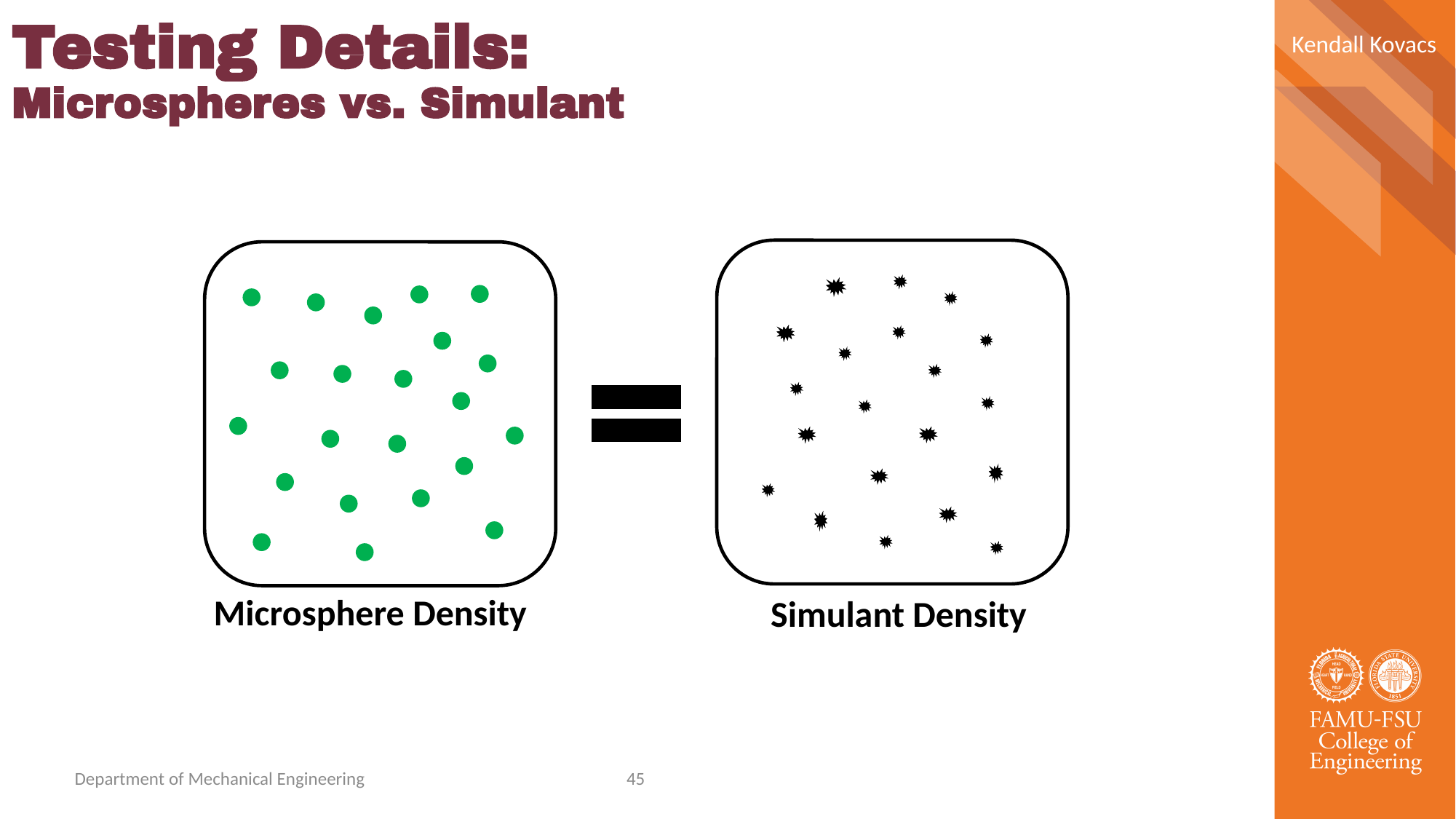

Kendall Kovacs
Testing Details:
Microspheres vs. Simulant

Microsphere Density
Simulant Density
Department of Mechanical Engineering
45